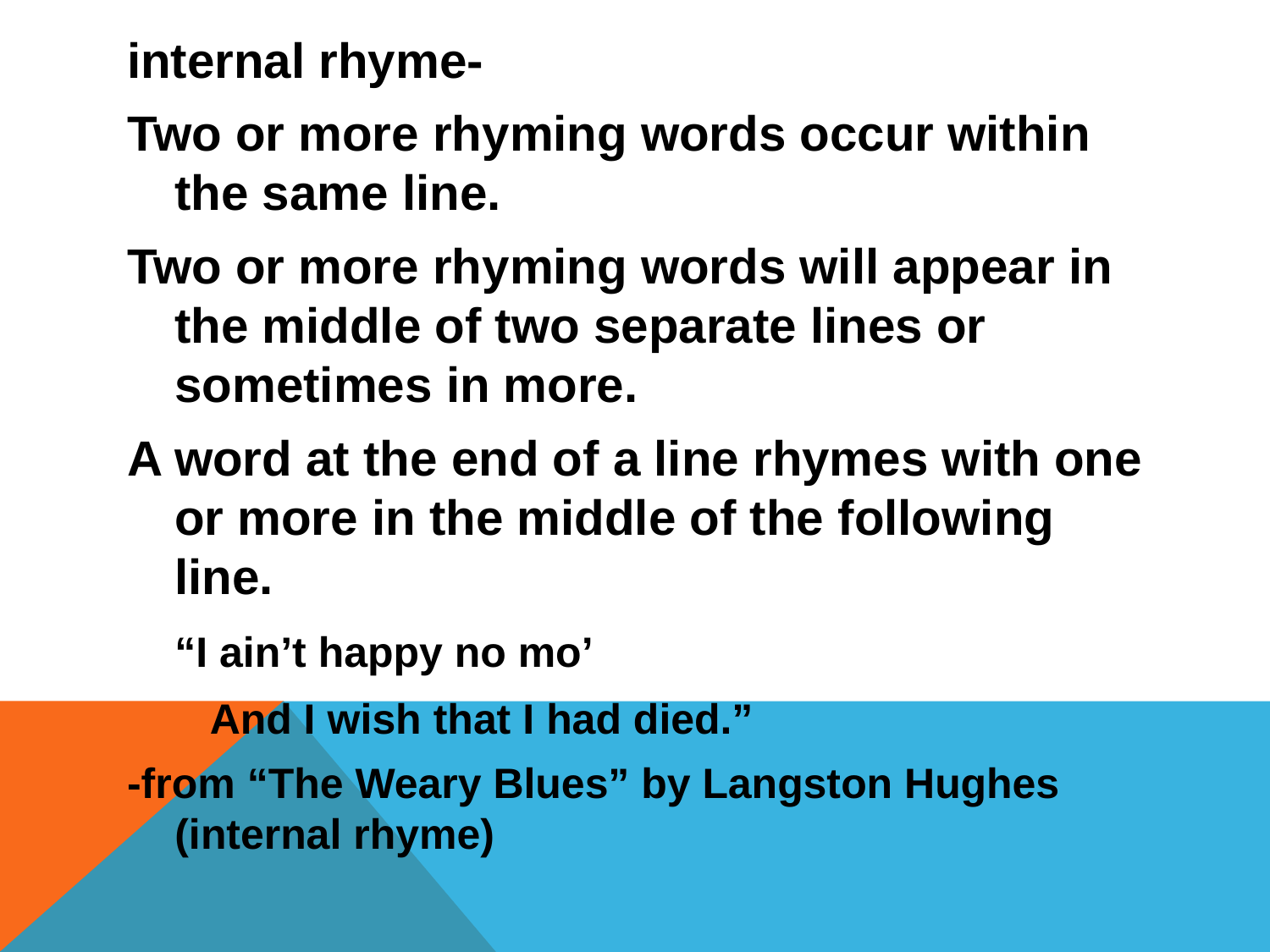

internal rhyme-
Two or more rhyming words occur within the same line.
Two or more rhyming words will appear in the middle of two separate lines or sometimes in more.
A word at the end of a line rhymes with one or more in the middle of the following line.
	“I ain’t happy no mo’
       And I wish that I had died.”
-from “The Weary Blues” by Langston Hughes (internal rhyme)